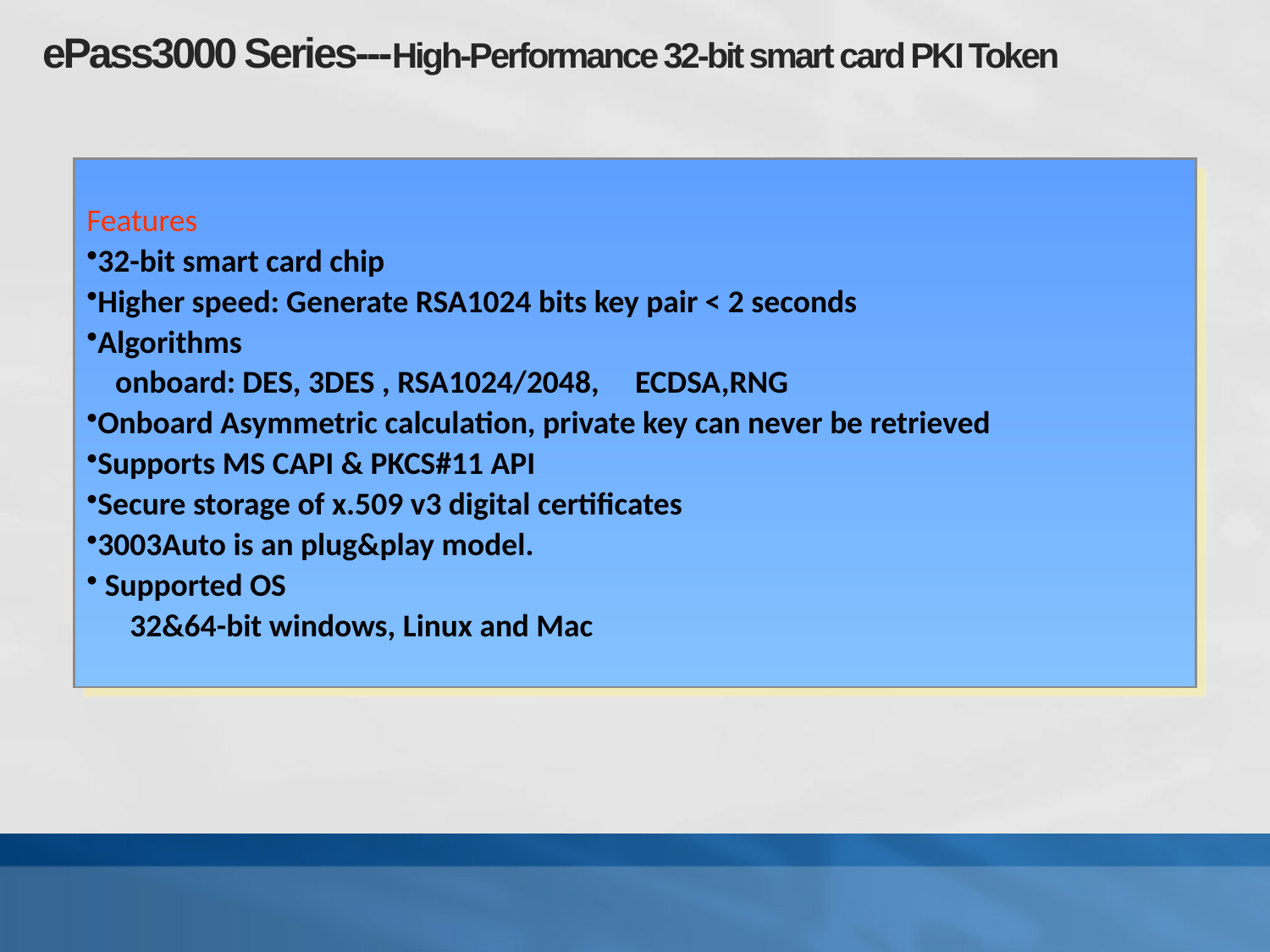

ePass3000 Series---High-Performance 32-bit smart card PKI Token

Features
32-bit smart card chip
Higher speed: Generate RSA1024 bits key pair < 2 seconds
Algorithms
    onboard: DES, 3DES , RSA1024/2048,     ECDSA,RNG
Onboard Asymmetric calculation, private key can never be retrieved
Supports MS CAPI & PKCS#11 API
Secure storage of x.509 v3 digital certificates
3003Auto is an plug&play model.
 Supported OS
      32&64-bit windows, Linux and Mac